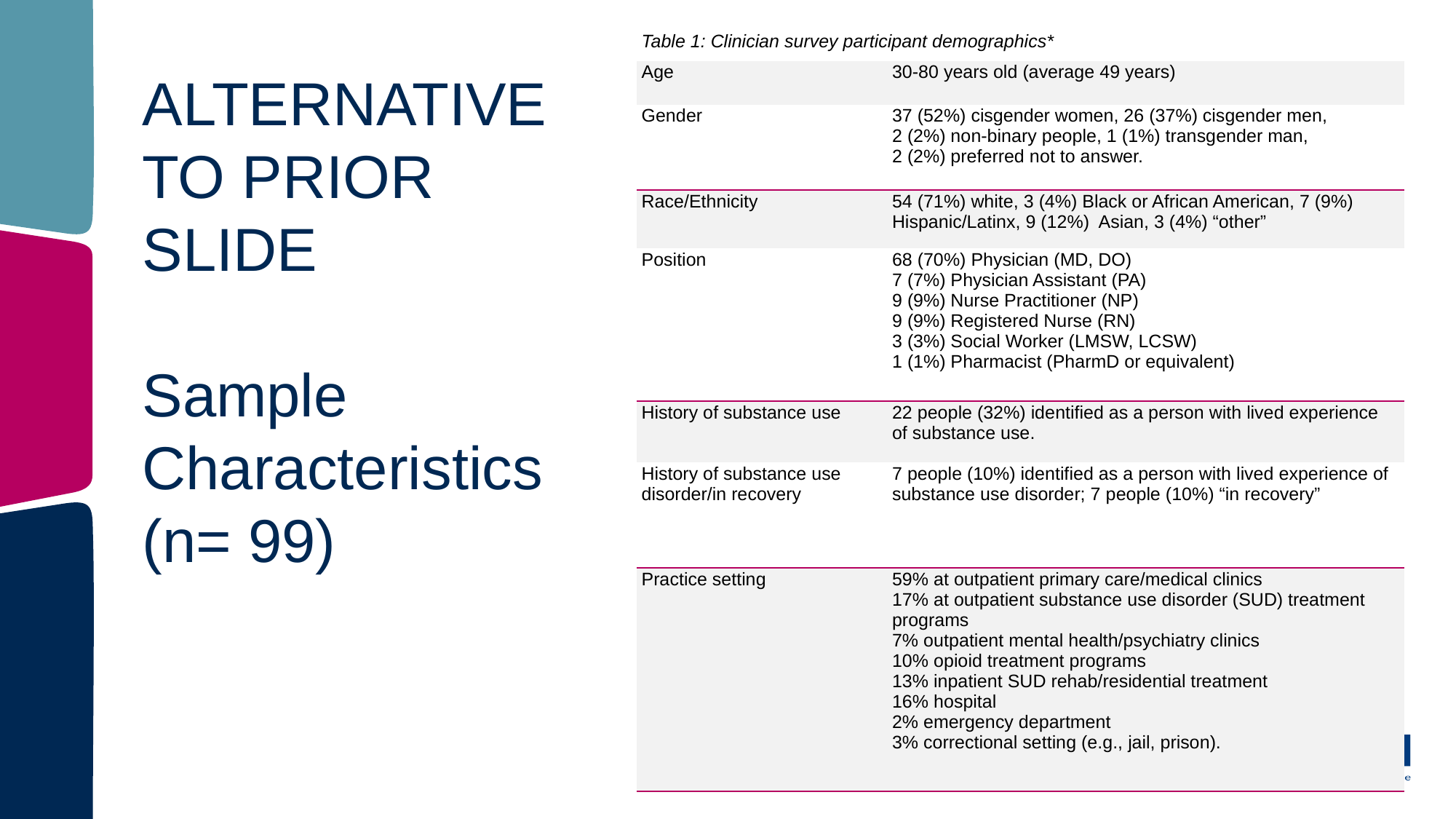

| Table 1: Clinician survey participant demographics\* |  |
| --- | --- |
| Age | 30-80 years old (average 49 years) |
| Gender | 37 (52%) cisgender women, 26 (37%) cisgender men, 2 (2%) non-binary people, 1 (1%) transgender man, 2 (2%) preferred not to answer. |
| Race/Ethnicity | 54 (71%) white, 3 (4%) Black or African American, 7 (9%) Hispanic/Latinx, 9 (12%) Asian, 3 (4%) “other” |
| Position | 68 (70%) Physician (MD, DO) 7 (7%) Physician Assistant (PA) 9 (9%) Nurse Practitioner (NP) 9 (9%) Registered Nurse (RN) 3 (3%) Social Worker (LMSW, LCSW) 1 (1%) Pharmacist (PharmD or equivalent) |
| History of substance use | 22 people (32%) identified as a person with lived experience of substance use. |
| History of substance use disorder/in recovery | 7 people (10%) identified as a person with lived experience of substance use disorder; 7 people (10%) “in recovery” |
| Practice setting | 59% at outpatient primary care/medical clinics 17% at outpatient substance use disorder (SUD) treatment programs 7% outpatient mental health/psychiatry clinics 10% opioid treatment programs 13% inpatient SUD rehab/residential treatment 16% hospital 2% emergency department 3% correctional setting (e.g., jail, prison). |
# ALTERNATIVE TO PRIOR SLIDE Sample Characteristics (n= 99)